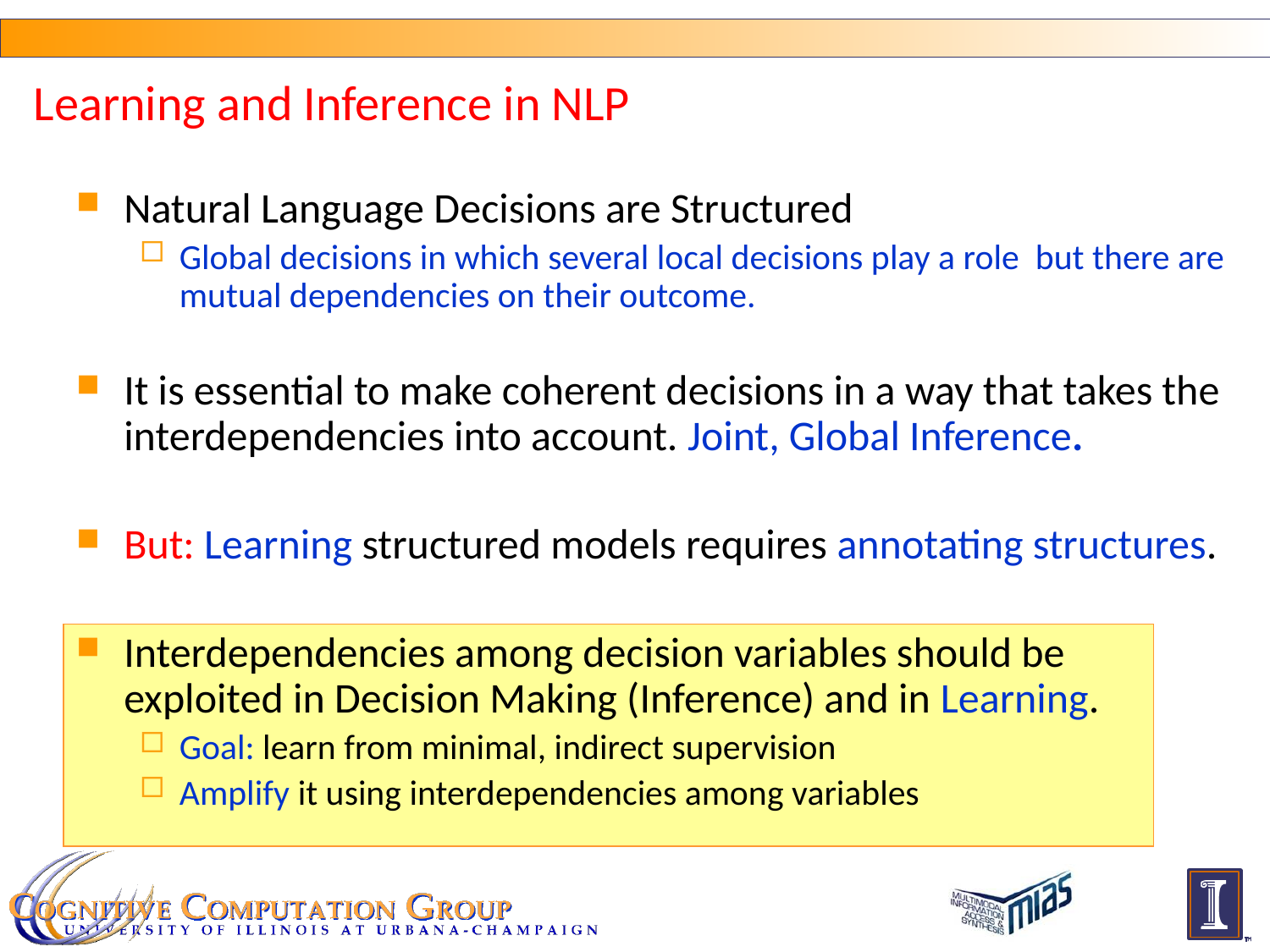

# Learning and Inference in NLP
Natural Language Decisions are Structured
Global decisions in which several local decisions play a role  but there are mutual dependencies on their outcome.

It is essential to make coherent decisions in a way that takes the interdependencies into account. Joint, Global Inference.

But: Learning structured models requires annotating structures.

Interdependencies among decision variables should be exploited in Decision Making (Inference) and in Learning.
Goal: learn from minimal, indirect supervision
Amplify it using interdependencies among variables